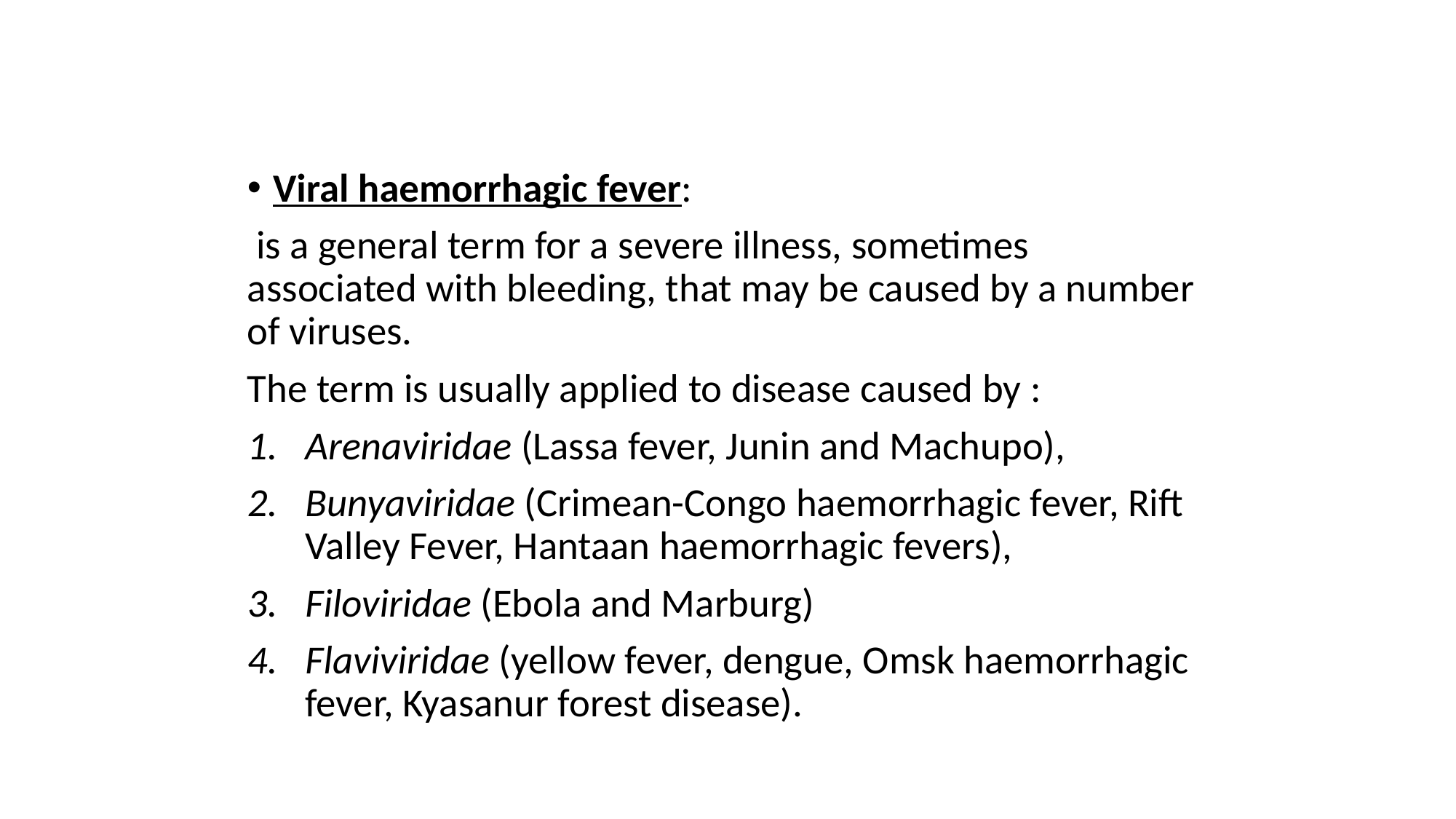

Viral haemorrhagic fever:
 is a general term for a severe illness, sometimes associated with bleeding, that may be caused by a number of viruses.
The term is usually applied to disease caused by :
Arenaviridae (Lassa fever, Junin and Machupo),
Bunyaviridae (Crimean-Congo haemorrhagic fever, Rift Valley Fever, Hantaan haemorrhagic fevers),
Filoviridae (Ebola and Marburg)
Flaviviridae (yellow fever, dengue, Omsk haemorrhagic fever, Kyasanur forest disease).